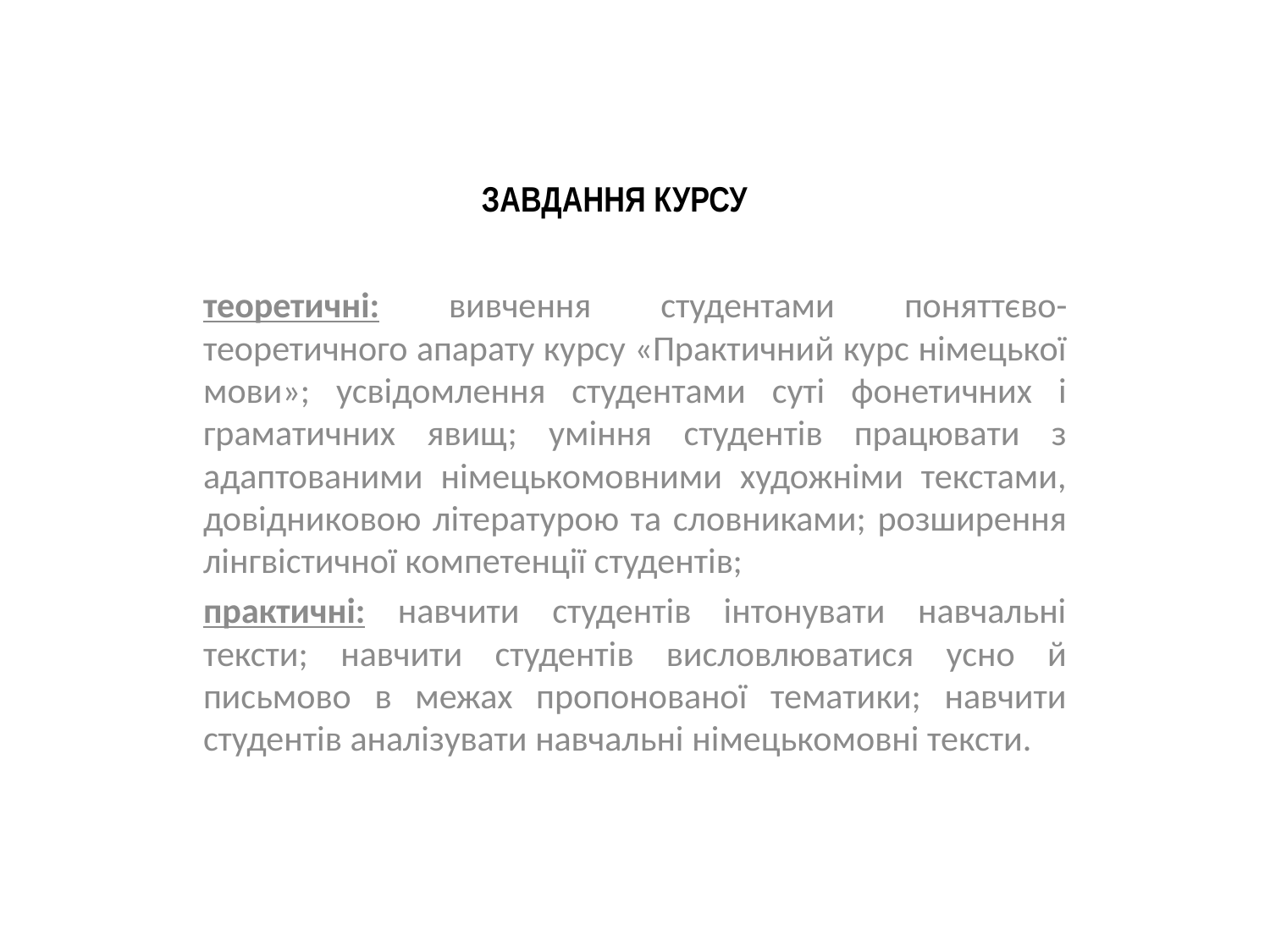

# ЗАВДАННЯ КУРСУ
теоретичні: вивчення студентами поняттєво-теоретичного апарату курсу «Практичний курс німецької мови»; усвідомлення студентами суті фонетичних і граматичних явищ; уміння студентів працювати з адаптованими німецькомовними художніми текстами, довідниковою літературою та словниками; розширення лінгвістичної компетенції студентів;
практичні: навчити студентів інтонувати навчальні тексти; навчити студентів висловлюватися усно й письмово в межах пропонованої тематики; навчити студентів аналізувати навчальні німецькомовні тексти.